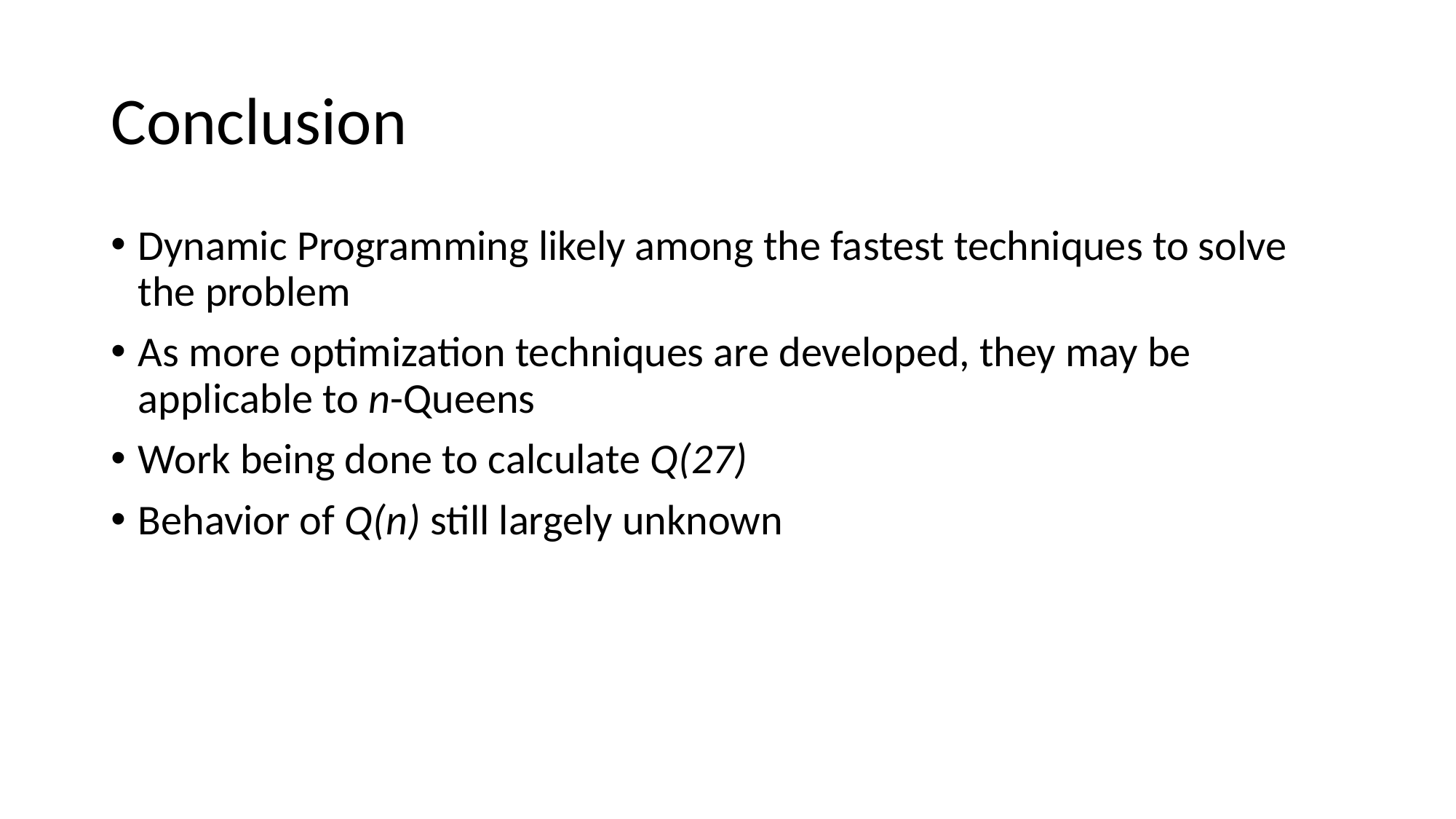

# Conclusion
Dynamic Programming likely among the fastest techniques to solve the problem
As more optimization techniques are developed, they may be applicable to n-Queens
Work being done to calculate Q(27)
Behavior of Q(n) still largely unknown